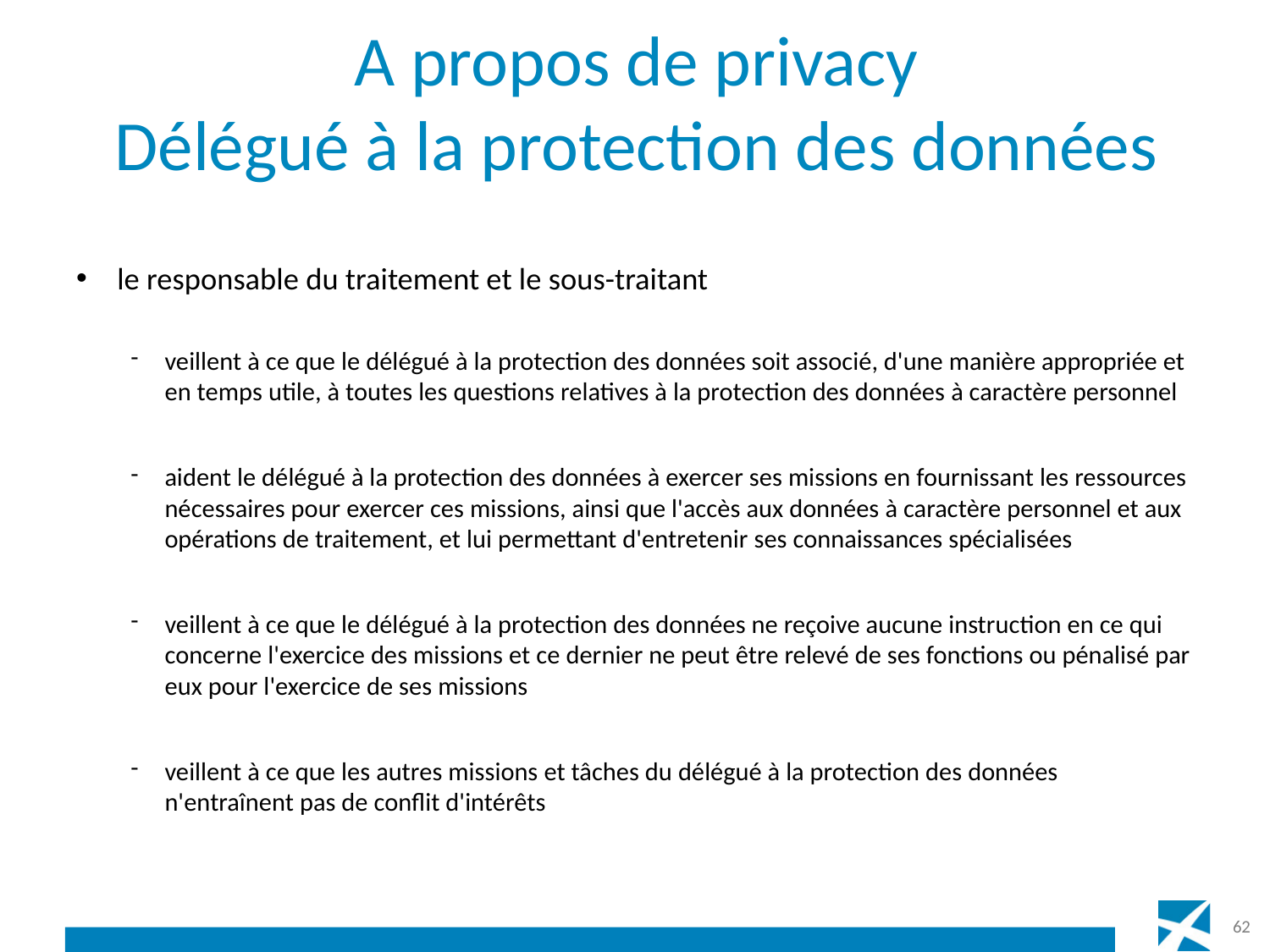

# A propos de privacy Délégué à la protection des données

le responsable du traitement et le sous-traitant

veillent à ce que le délégué à la protection des données soit associé, d'une manière appropriée et en temps utile, à toutes les questions relatives à la protection des données à caractère personnel

aident le délégué à la protection des données à exercer ses missions en fournissant les ressources nécessaires pour exercer ces missions, ainsi que l'accès aux données à caractère personnel et aux opérations de traitement, et lui permettant d'entretenir ses connaissances spécialisées

veillent à ce que le délégué à la protection des données ne reçoive aucune instruction en ce qui concerne l'exercice des missions et ce dernier ne peut être relevé de ses fonctions ou pénalisé par eux pour l'exercice de ses missions

veillent à ce que les autres missions et tâches du délégué à la protection des données n'entraînent pas de conflit d'intérêts

62